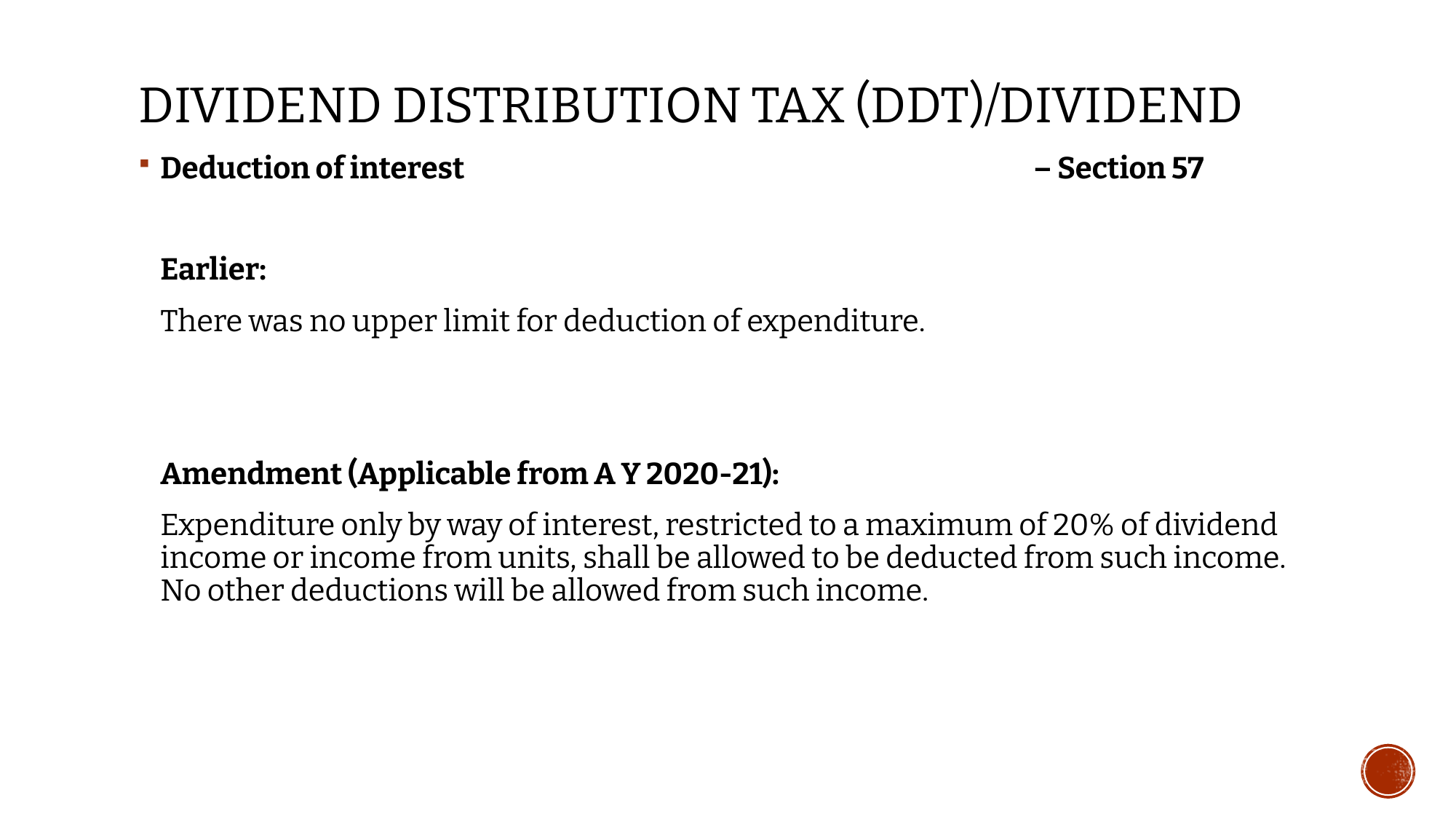

# DIVIDEND DISTRIBUTION TAX (DDT)/DIVIDEND
Deduction of interest 						– Section 57

Earlier:
There was no upper limit for deduction of expenditure.

Amendment (Applicable from A Y 2020-21):
Expenditure only by way of interest, restricted to a maximum of 20% of dividend income or income from units, shall be allowed to be deducted from such income. No other deductions will be allowed from such income.